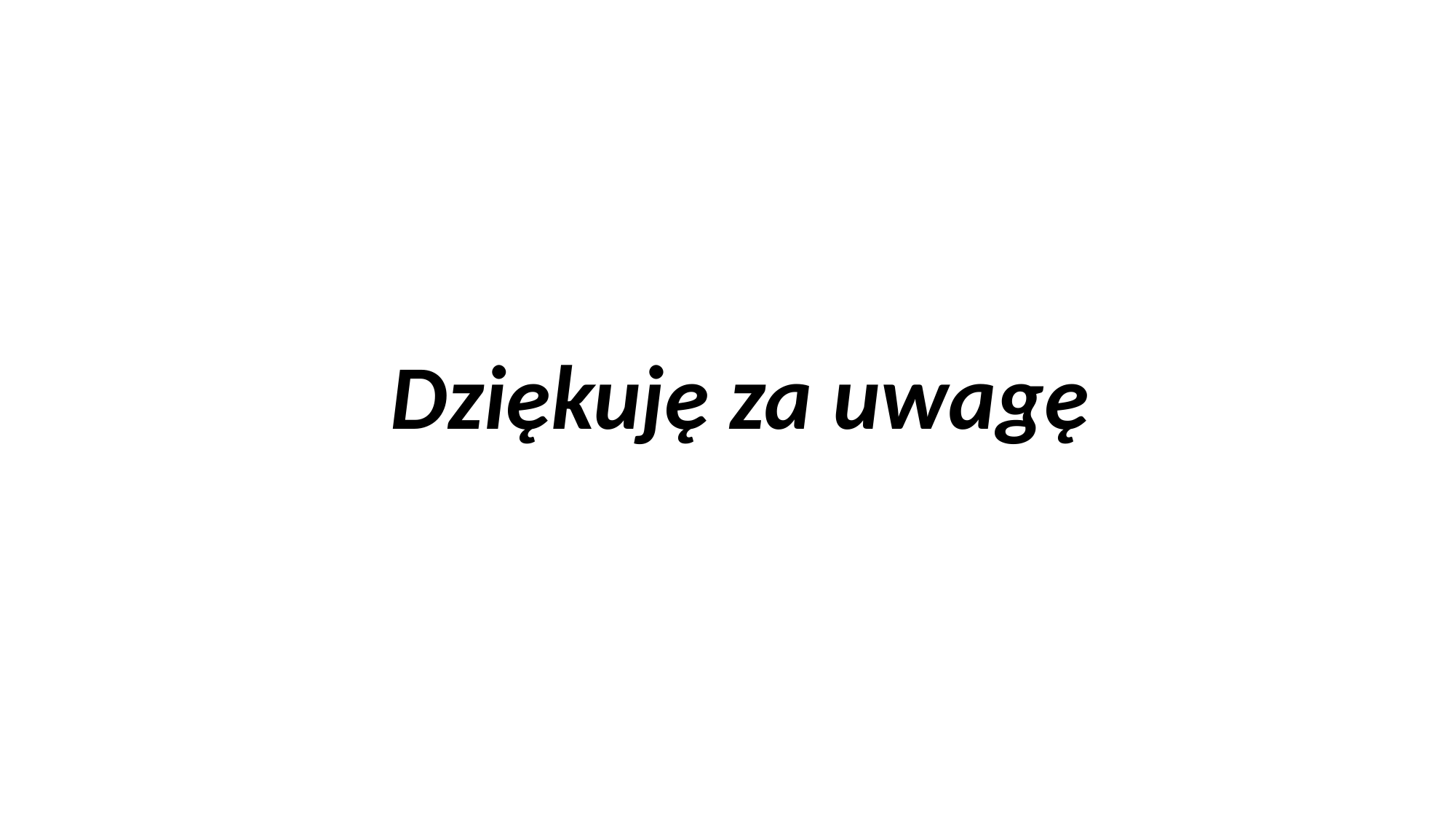

#

                             Dziękuję za uwagę